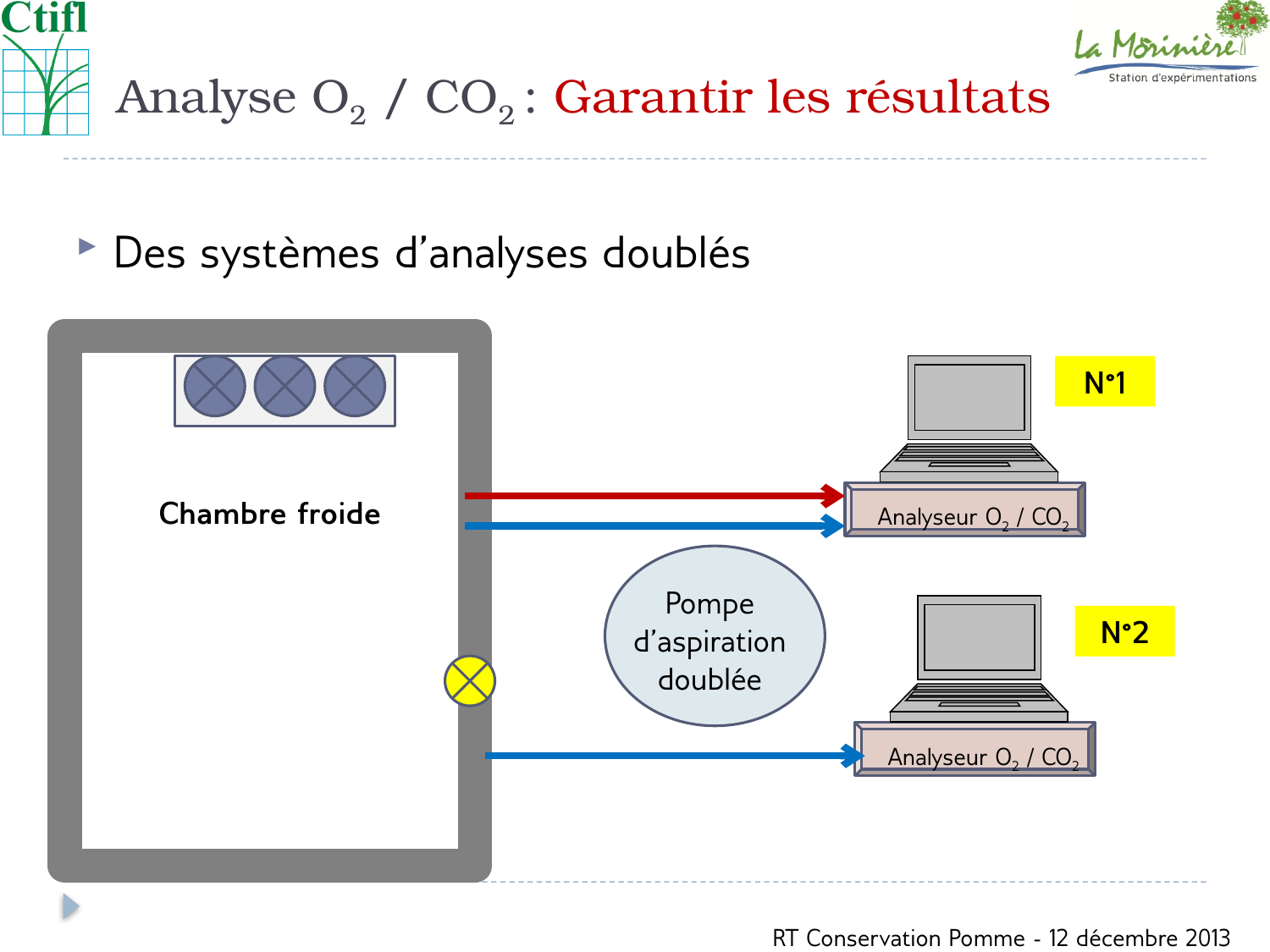

# Analyse O2 / CO2 : Garantir les résultats
Des systèmes d’analyses doublés

Chambre froide

Analyseur O2 / CO2
N°1

Pompe d’aspiration doublée

Analyseur O2 / CO2
N°2
RT Conservation Pomme - 12 décembre 2013